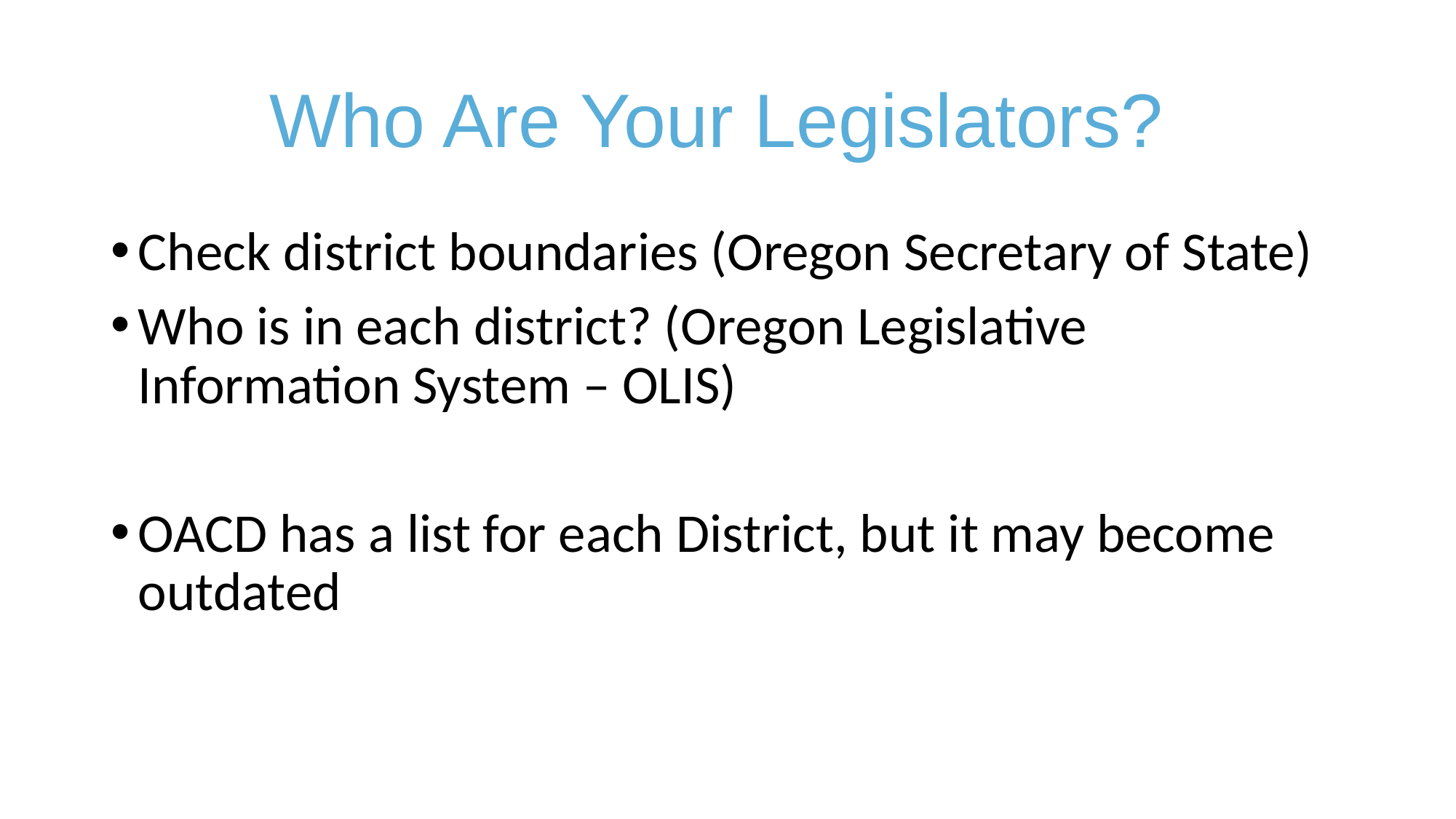

# Who Are Your Legislators?
Check district boundaries (Oregon Secretary of State)
Who is in each district? (Oregon Legislative Information System – OLIS)

OACD has a list for each District, but it may become outdated